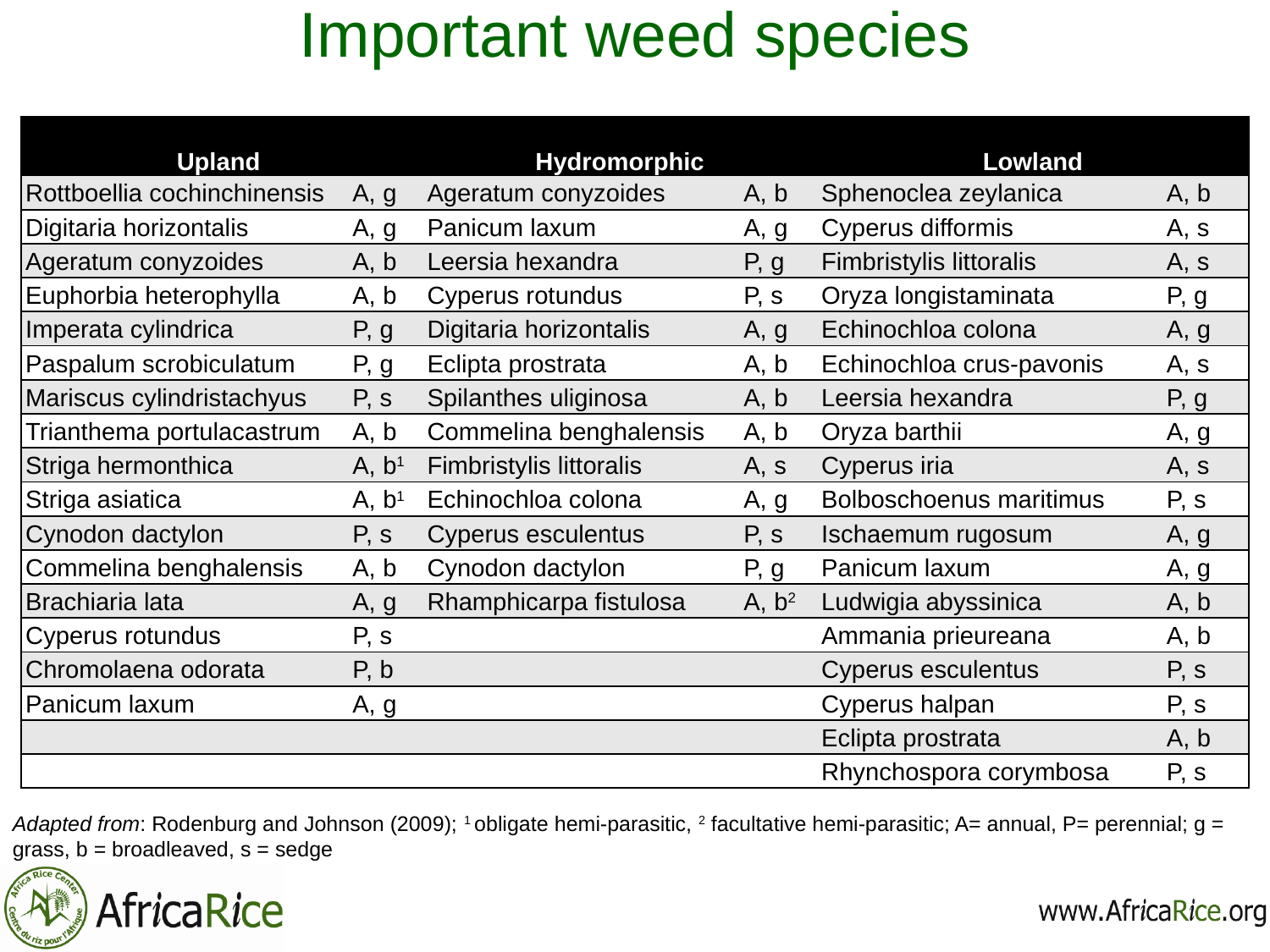

Important weed species
| Upland |  | Hydromorphic |  | Lowland |  |
| --- | --- | --- | --- | --- | --- |
| Rottboellia cochinchinensis | A, g | Ageratum conyzoides | A, b | Sphenoclea zeylanica | A, b |
| Digitaria horizontalis | A, g | Panicum laxum | A, g | Cyperus difformis | A, s |
| Ageratum conyzoides | A, b | Leersia hexandra | P, g | Fimbristylis littoralis | A, s |
| Euphorbia heterophylla | A, b | Cyperus rotundus | P, s | Oryza longistaminata | P, g |
| Imperata cylindrica | P, g | Digitaria horizontalis | A, g | Echinochloa colona | A, g |
| Paspalum scrobiculatum | P, g | Eclipta prostrata | A, b | Echinochloa crus-pavonis | A, s |
| Mariscus cylindristachyus | P, s | Spilanthes uliginosa | A, b | Leersia hexandra | P, g |
| Trianthema portulacastrum | A, b | Commelina benghalensis | A, b | Oryza barthii | A, g |
| Striga hermonthica | A, b1 | Fimbristylis littoralis | A, s | Cyperus iria | A, s |
| Striga asiatica | A, b1 | Echinochloa colona | A, g | Bolboschoenus maritimus | P, s |
| Cynodon dactylon | P, s | Cyperus esculentus | P, s | Ischaemum rugosum | A, g |
| Commelina benghalensis | A, b | Cynodon dactylon | P, g | Panicum laxum | A, g |
| Brachiaria lata | A, g | Rhamphicarpa fistulosa | A, b2 | Ludwigia abyssinica | A, b |
| Cyperus rotundus | P, s |  |  | Ammania prieureana | A, b |
| Chromolaena odorata | P, b |  |  | Cyperus esculentus | P, s |
| Panicum laxum | A, g |  |  | Cyperus halpan | P, s |
|  |  |  |  | Eclipta prostrata | A, b |
|  |  |  |  | Rhynchospora corymbosa | P, s |
Adapted from: Rodenburg and Johnson (2009); 1 obligate hemi-parasitic, 2 facultative hemi-parasitic; A= annual, P= perennial; g = grass, b = broadleaved, s = sedge